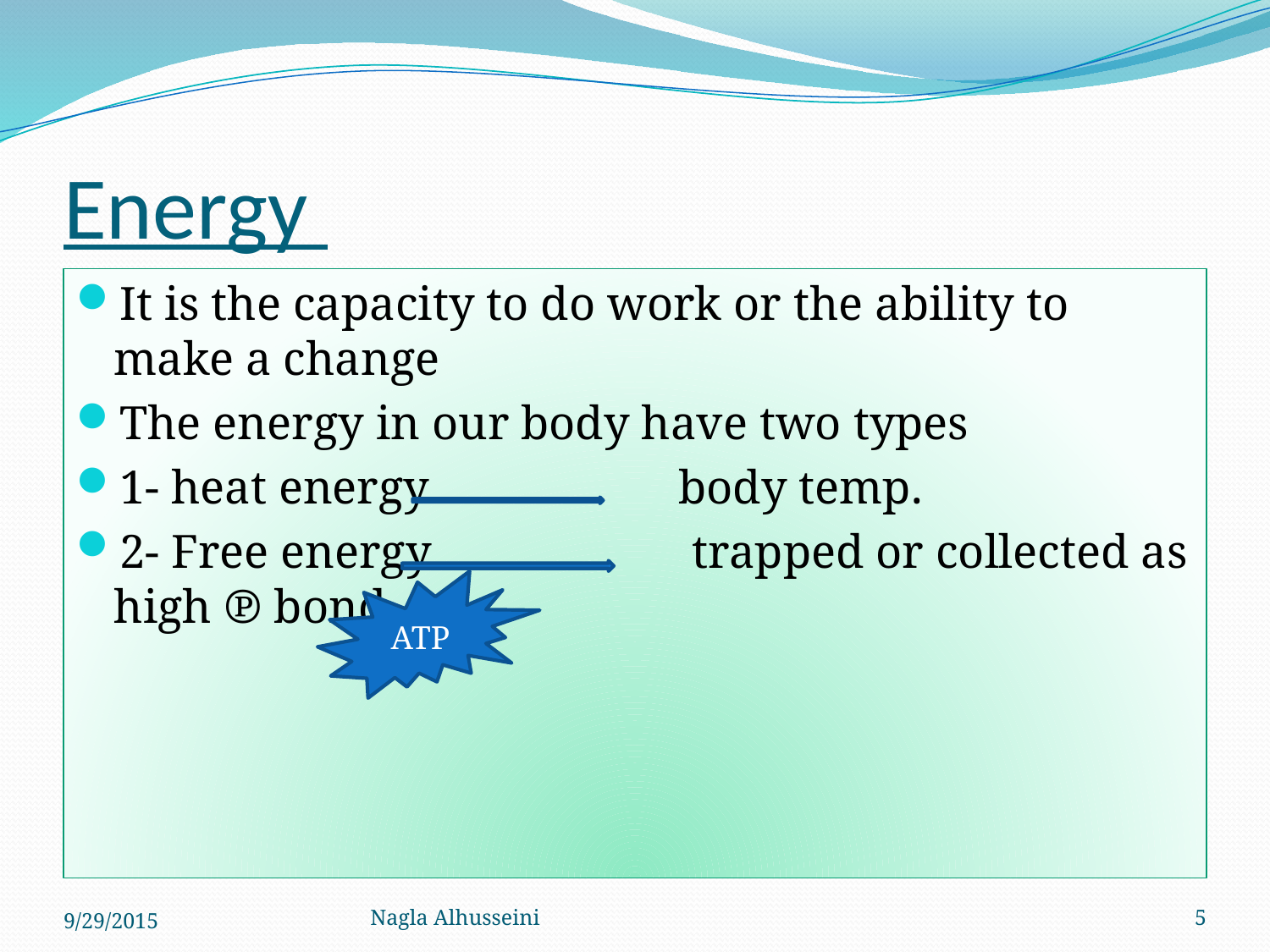

# Energy
It is the capacity to do work or the ability to make a change
The energy in our body have two types
1- heat energy                     body temp.
2- Free energy                      trapped or collected as high ℗ bond

ATP
9/29/2015
Nagla Alhusseini
5